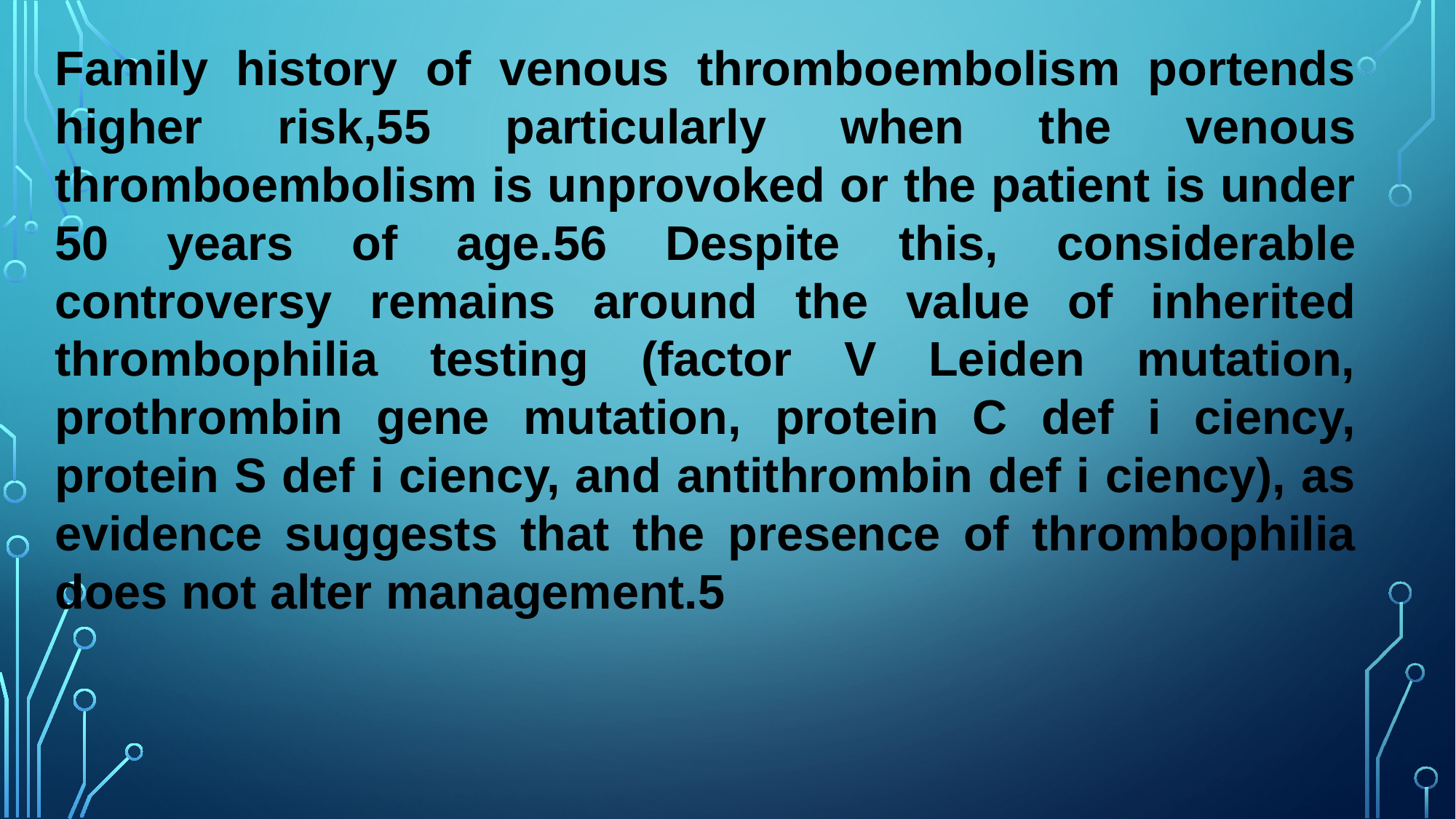

Family history of venous thromboembolism portends higher risk,55 particularly when the venous thromboembolism is unprovoked or the patient is under 50 years of age.56 Despite this, considerable controversy remains around the value of inherited thrombophilia testing (factor V Leiden mutation, prothrombin gene mutation, protein C def i ciency, protein S def i ciency, and antithrombin def i ciency), as evidence suggests that the presence of thrombophilia does not alter management.5
#